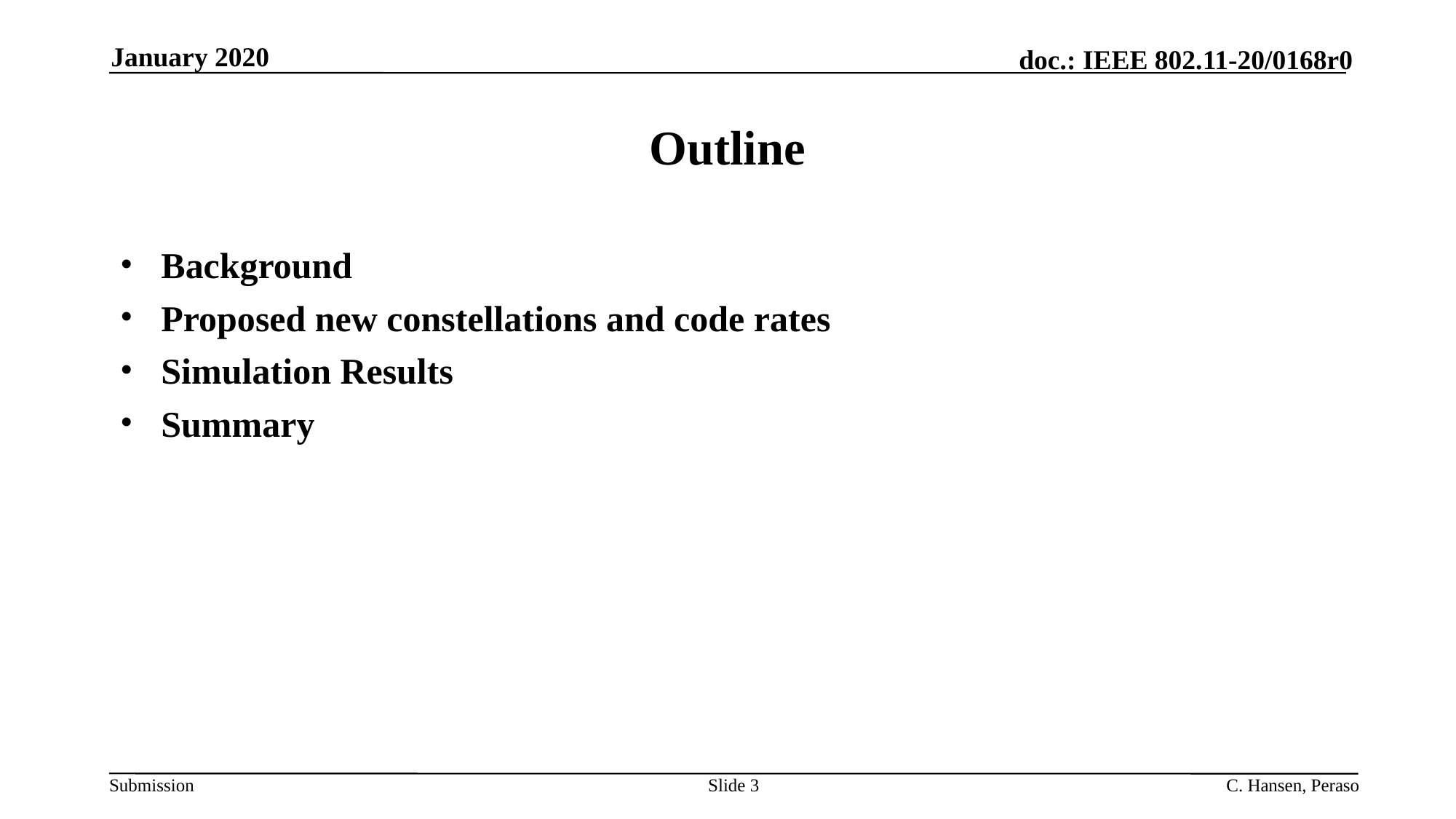

January 2020
# Outline
Background
Proposed new constellations and code rates
Simulation Results
Summary

Slide 3
C. Hansen, Peraso